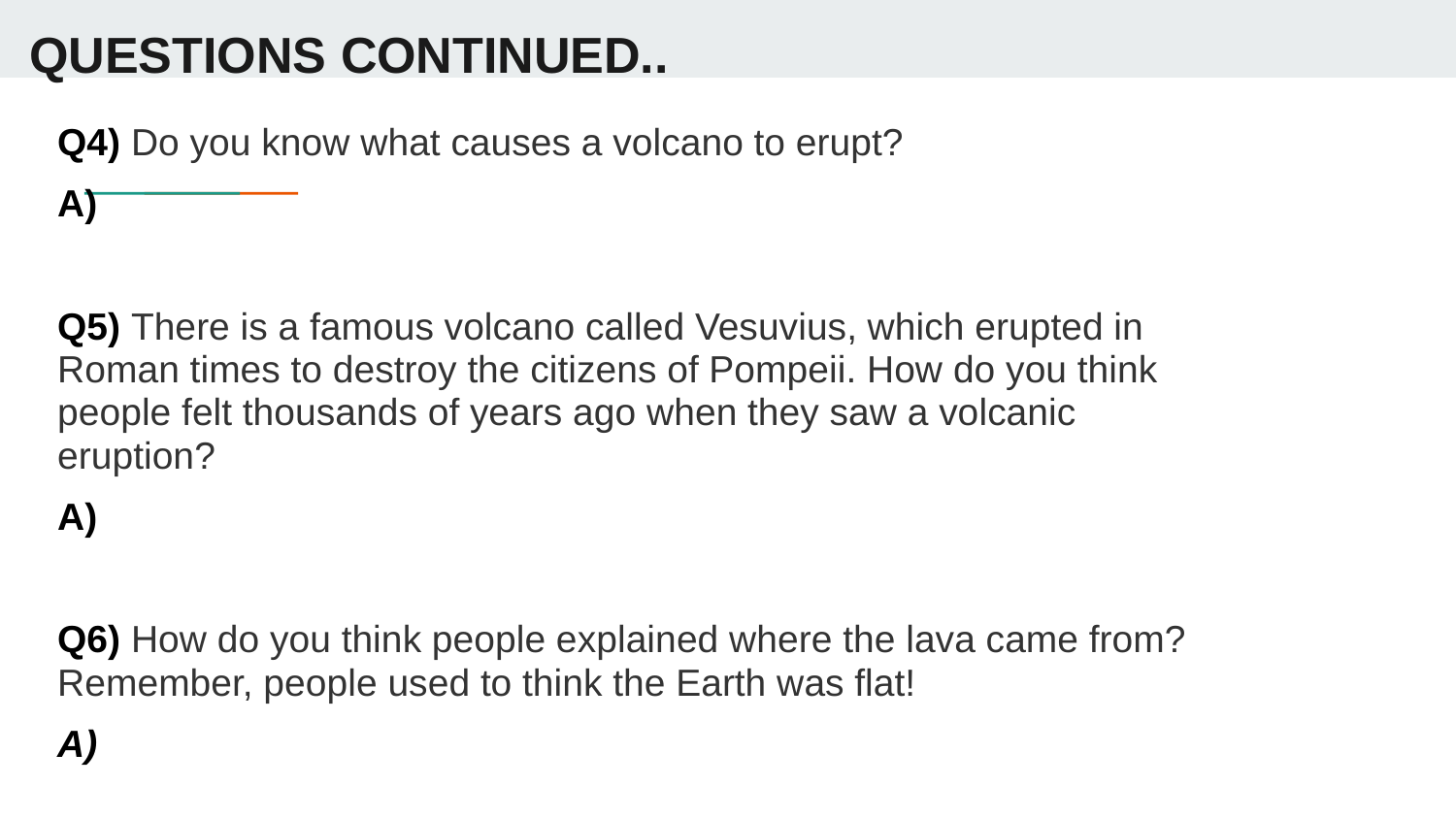

QUESTIONS CONTINUED..
Q4) Do you know what causes a volcano to erupt?
A)

Q5) There is a famous volcano called Vesuvius, which erupted in Roman times to destroy the citizens of Pompeii. How do you think people felt thousands of years ago when they saw a volcanic eruption?
A)

Q6) How do you think people explained where the lava came from? Remember, people used to think the Earth was flat!
A)